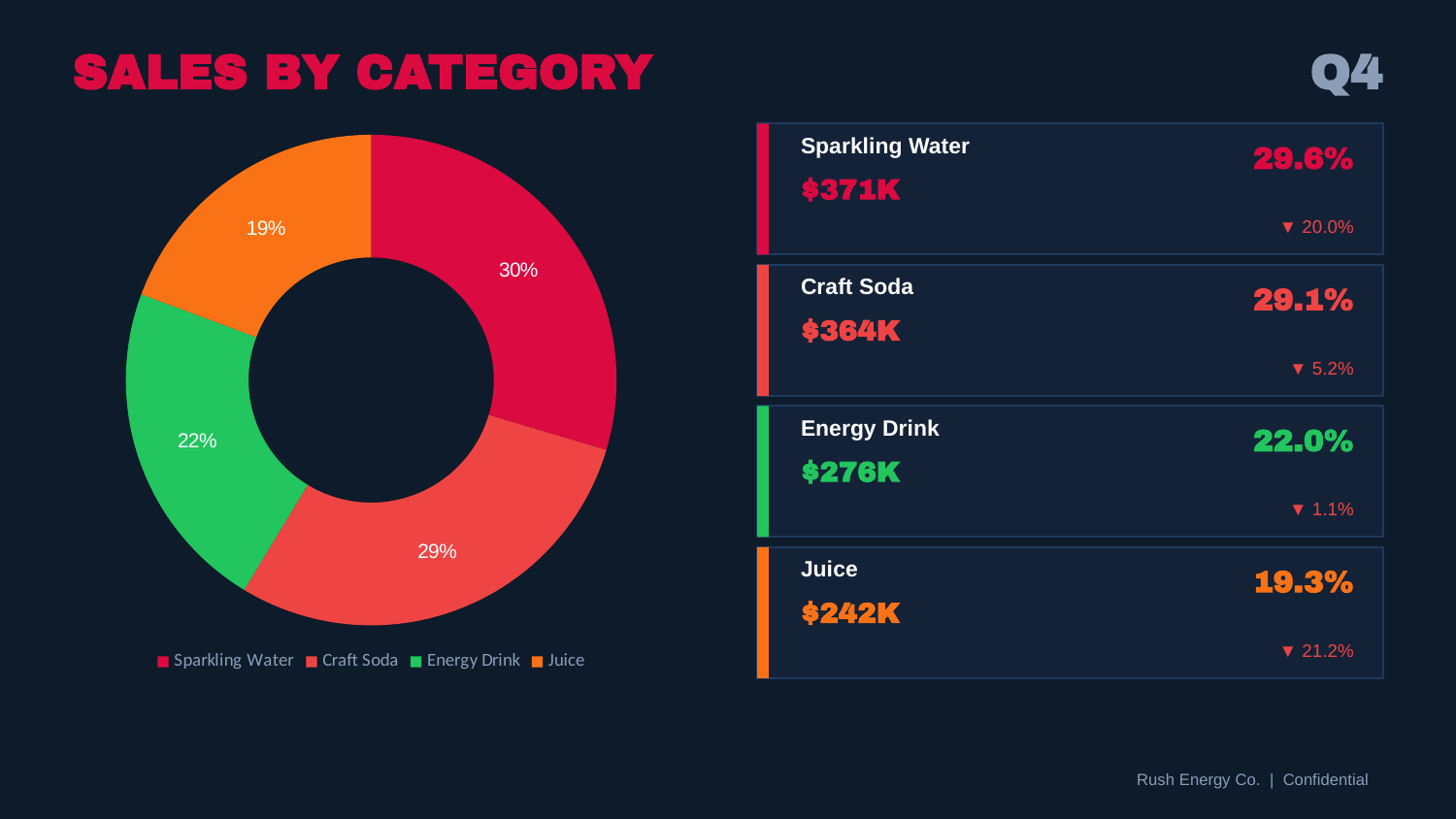

SALES BY CATEGORY
Q4

### Chart

| Category | Category |
|---|---|
| Sparkling Water | 371.0 |
| Craft Soda | 364.0 |
| Energy Drink | 276.0 |
| Juice | 242.0 |

Sparkling Water
29.6%
$371K
▼ 20.0%

Craft Soda
29.1%
$364K
▼ 5.2%

Energy Drink
22.0%
$276K
▼ 1.1%

Juice
19.3%
$242K
▼ 21.2%
Rush Energy Co.  |  Confidential